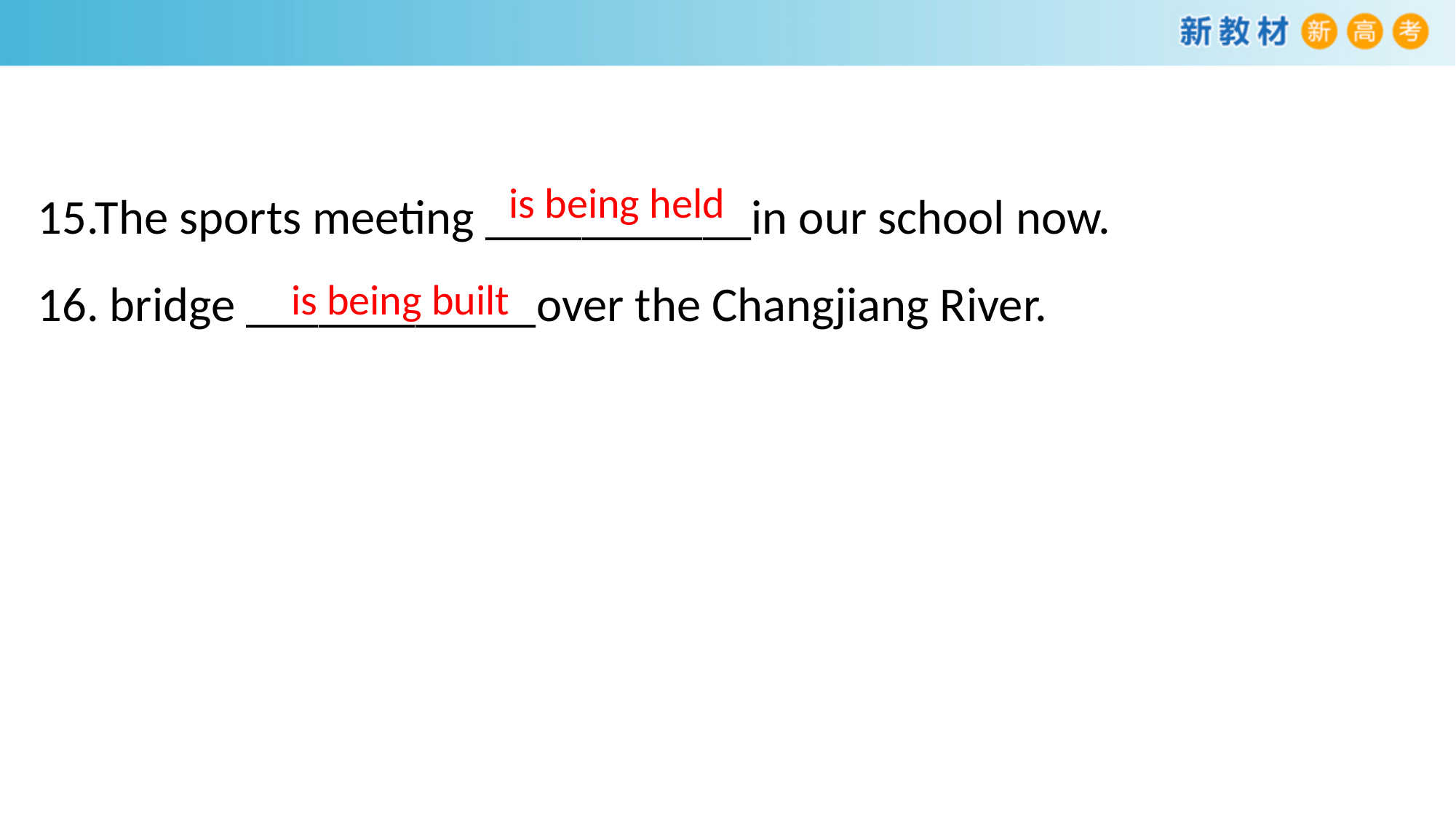

15.The sports meeting ___________in our school now.
16. bridge ____________over the Changjiang River.
is being held
is being built